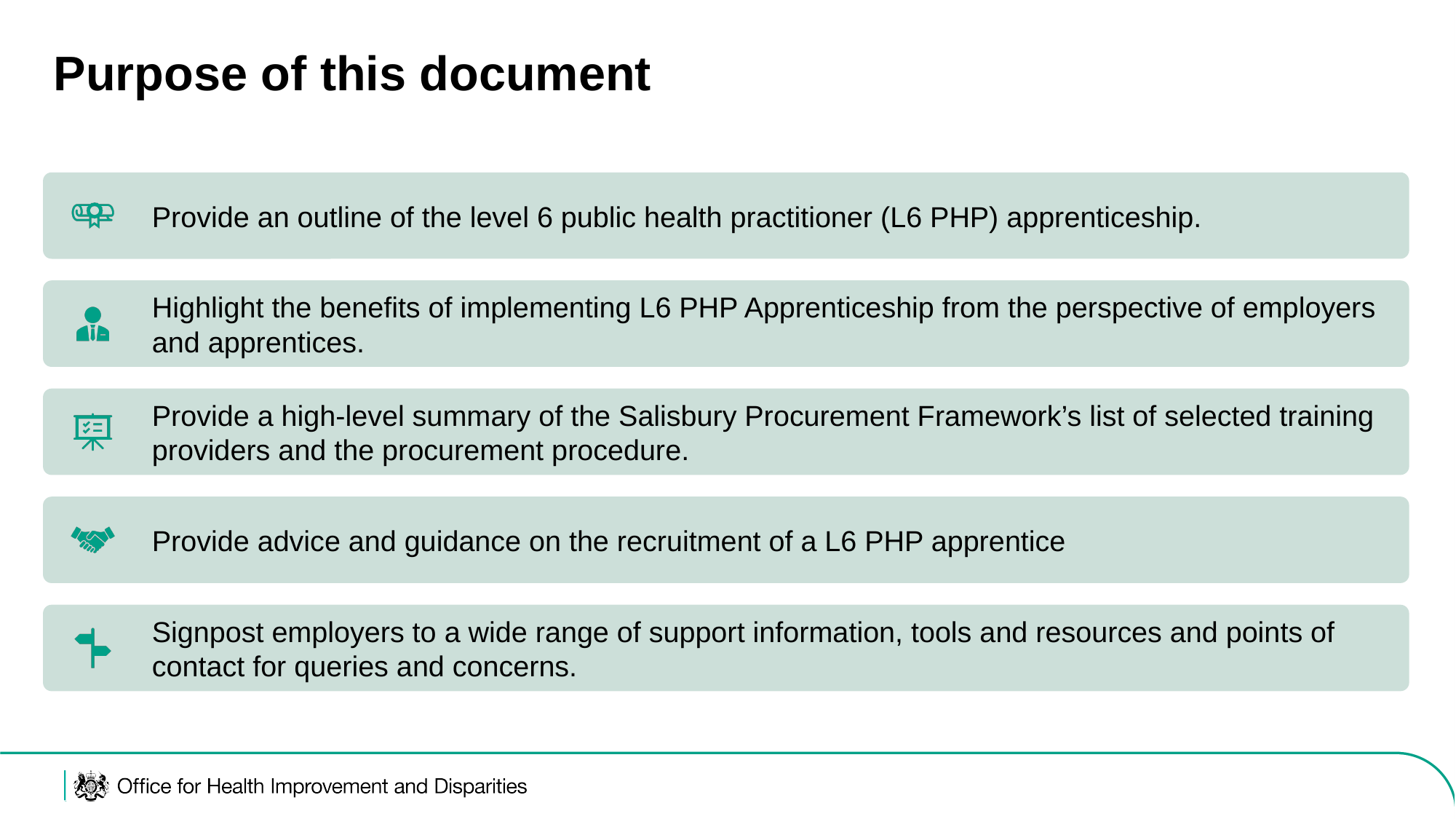

# Purpose of this document
Provide an outline of the level 6 public health practitioner (L6 PHP) apprenticeship.
Highlight the benefits of implementing L6 PHP Apprenticeship from the perspective of employers and apprentices.
Provide a high-level summary of the Salisbury Procurement Framework’s list of selected training providers and the procurement procedure.
Provide advice and guidance on the recruitment of a L6 PHP apprentice
Signpost employers to a wide range of support information, tools and resources and points of contact for queries and concerns.